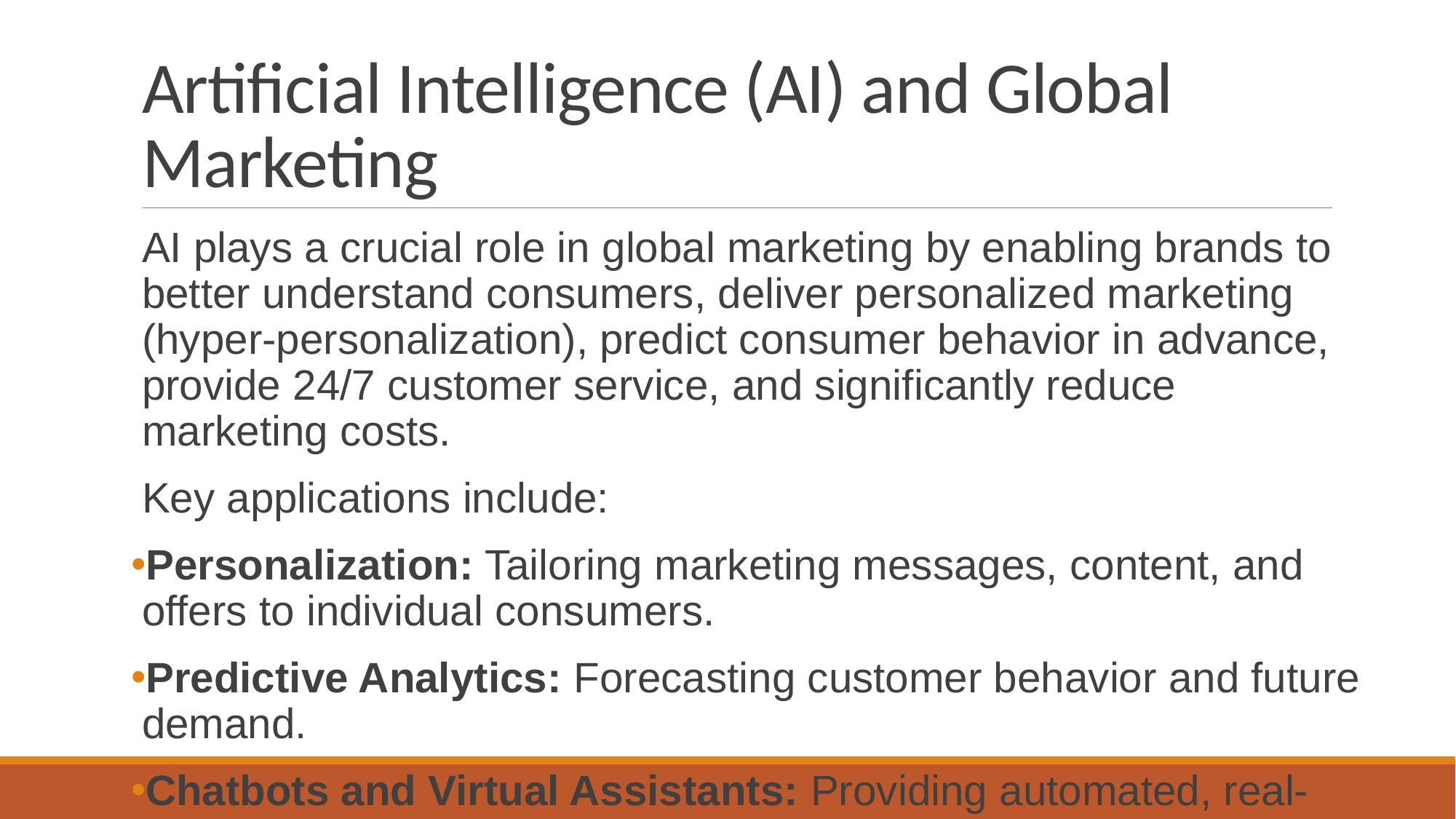

# Artificial Intelligence (AI) and Global Marketing
AI plays a crucial role in global marketing by enabling brands to better understand consumers, deliver personalized marketing (hyper-personalization), predict consumer behavior in advance, provide 24/7 customer service, and significantly reduce marketing costs.
Key applications include:
Personalization: Tailoring marketing messages, content, and offers to individual consumers.
Predictive Analytics: Forecasting customer behavior and future demand.
Chatbots and Virtual Assistants: Providing automated, real-time customer support.
AI-driven Big Data Analytics: Analyzing large volumes of data to generate insights and support marketing decision-making.